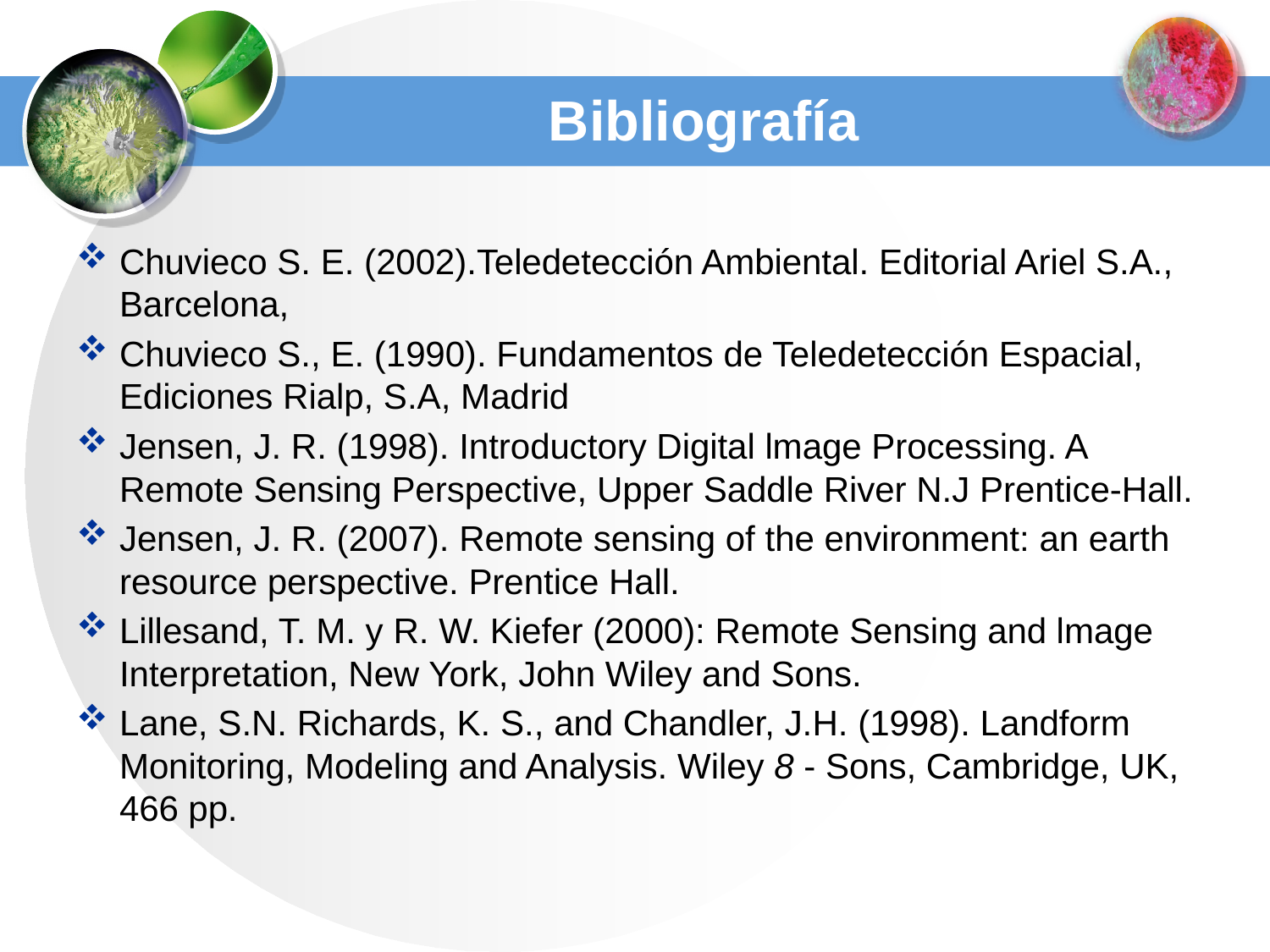

# Bibliografía
Chuvieco S. E. (2002).Teledetección Ambiental. Editorial Ariel S.A., Barcelona,
Chuvieco S., E. (1990). Fundamentos de Teledetección Espacial, Ediciones Rialp, S.A, Madrid
Jensen, J. R. (1998). Introductory Digital lmage Processing. A Remote Sensing Perspective, Upper Saddle River N.J Prentice-Hall.
Jensen, J. R. (2007). Remote sensing of the environment: an earth resource perspective. Prentice Hall.
Lillesand, T. M. y R. W. Kiefer (2000): Remote Sensing and lmage Interpretation, New York, John Wiley and Sons.
Lane, S.N. Richards, K. S., and Chandler, J.H. (1998). Landform Monitoring, Modeling and Analysis. Wiley 8 - Sons, Cambridge, UK, 466 pp.